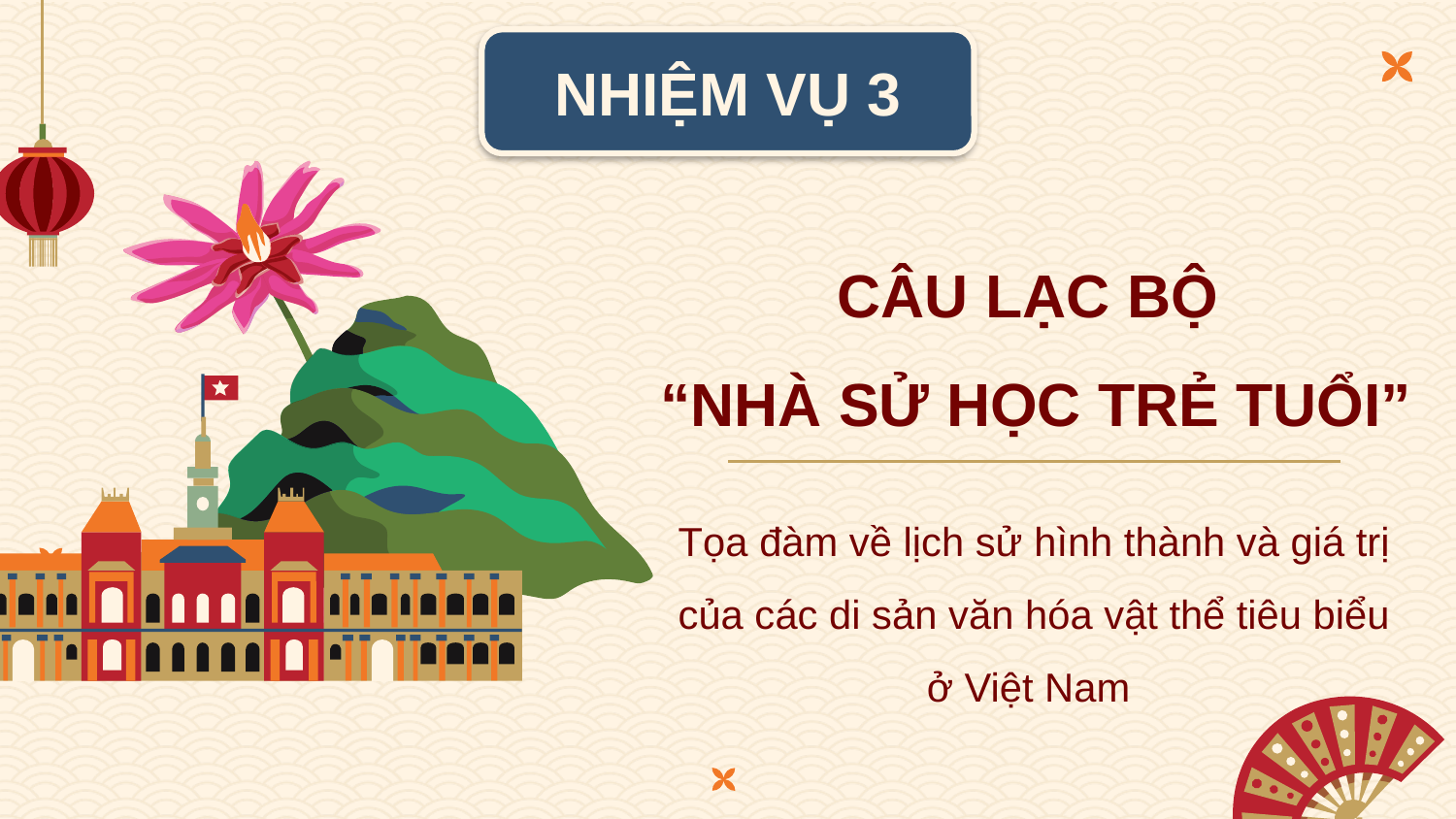

NHIỆM VỤ 3

# CÂU LẠC BỘ “NHÀ SỬ HỌC TRẺ TUỔI”
Tọa đàm về lịch sử hình thành và giá trị của các di sản văn hóa vật thể tiêu biểu ở Việt Nam